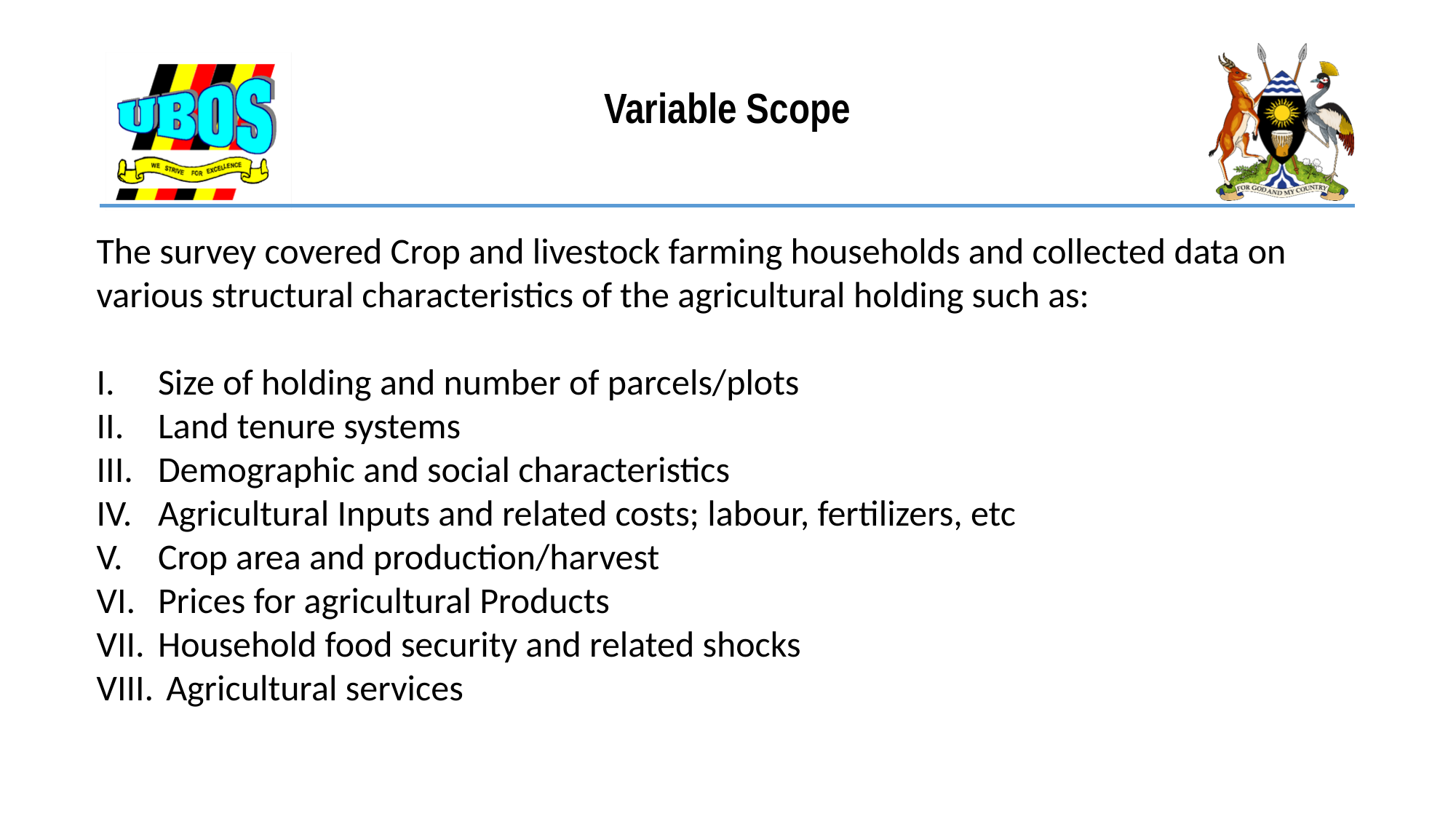

# Variable Scope
The survey covered Crop and livestock farming households and collected data on various structural characteristics of the agricultural holding such as:

Size of holding and number of parcels/plots
Land tenure systems
Demographic and social characteristics
Agricultural Inputs and related costs; labour, fertilizers, etc
Crop area and production/harvest
Prices for agricultural Products
Household food security and related shocks
 Agricultural services